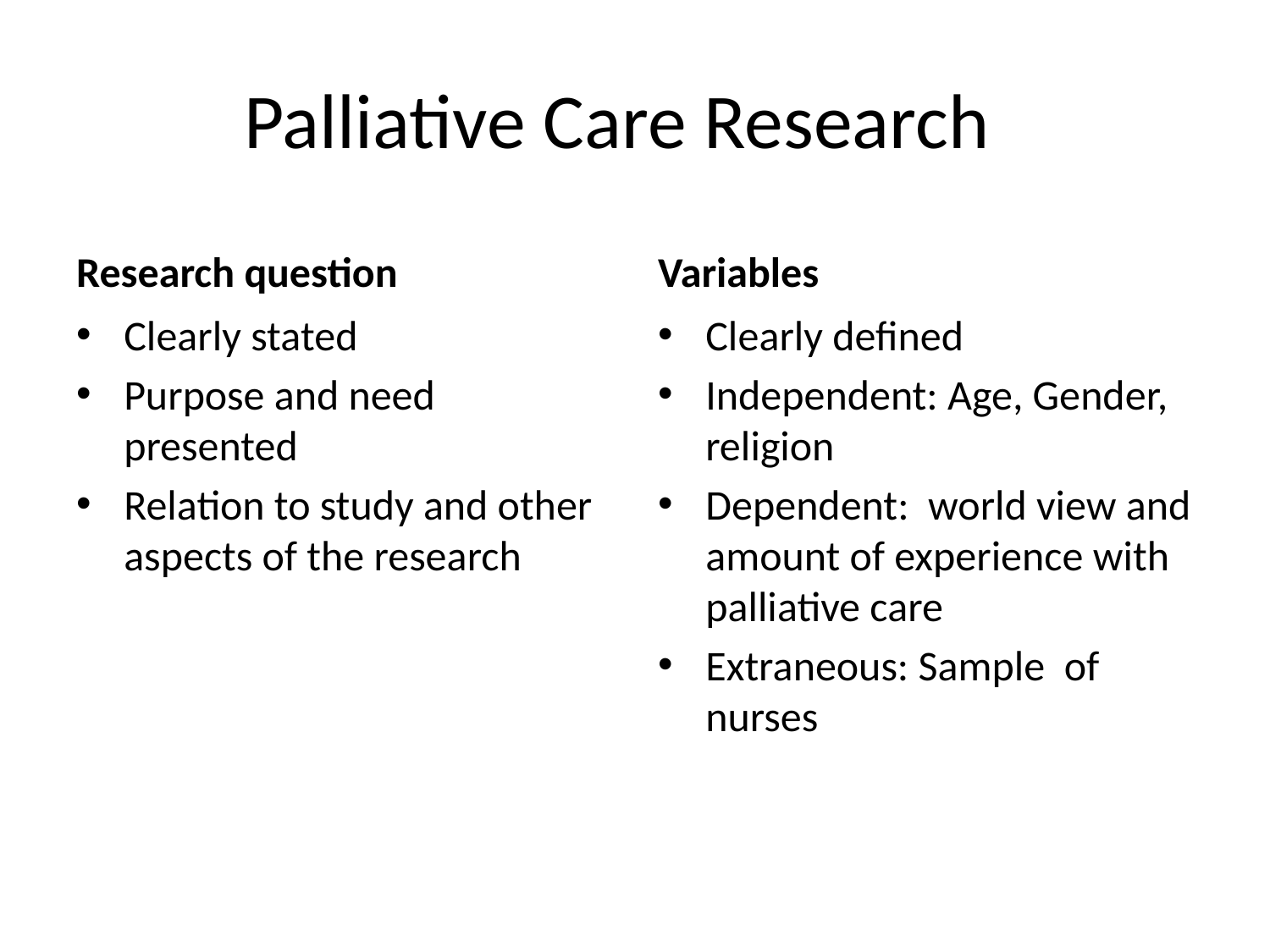

# Palliative Care Research
Research question
Variables
Clearly stated
Purpose and need presented
Relation to study and other aspects of the research
Clearly defined
Independent: Age, Gender, religion
Dependent:  world view and amount of experience with palliative care
Extraneous: Sample  of nurses